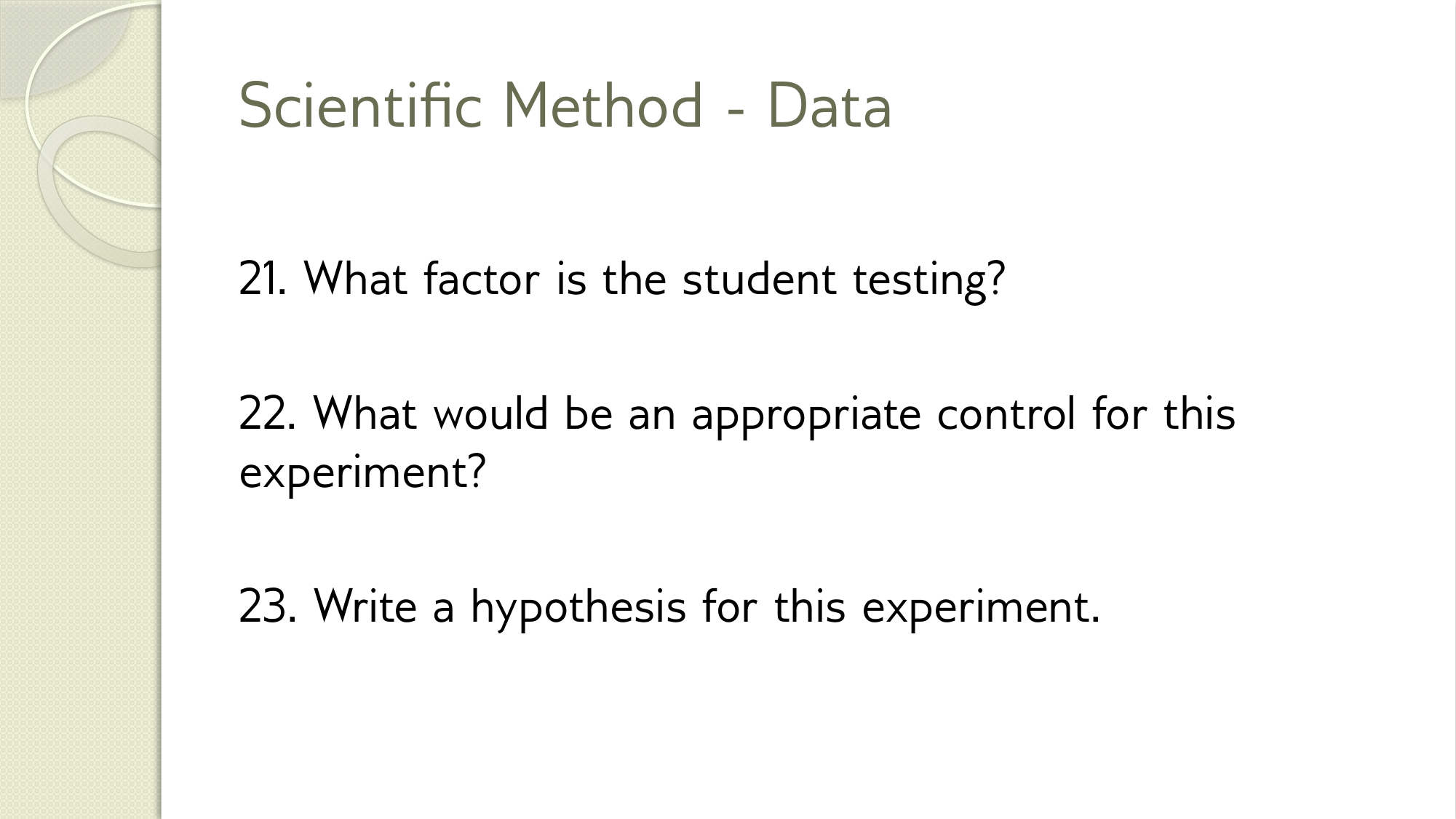

# Scientific Method - Data

21. What factor is the student testing?

22. What would be an appropriate control for this experiment?

23. Write a hypothesis for this experiment.